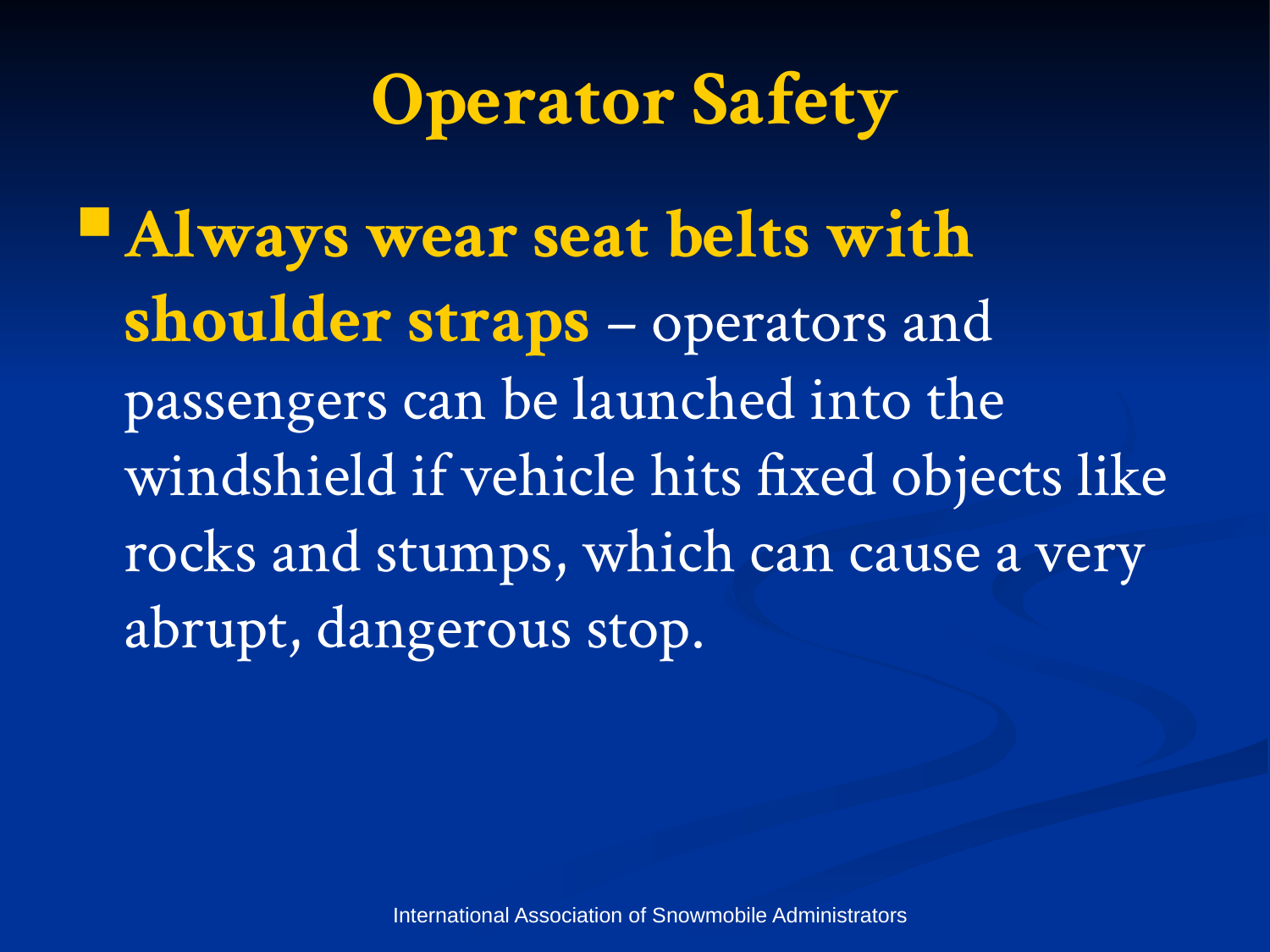

# Operator Safety
Always wear seat belts with shoulder straps – operators and passengers can be launched into the windshield if vehicle hits fixed objects like rocks and stumps, which can cause a very abrupt, dangerous stop.
International Association of Snowmobile Administrators